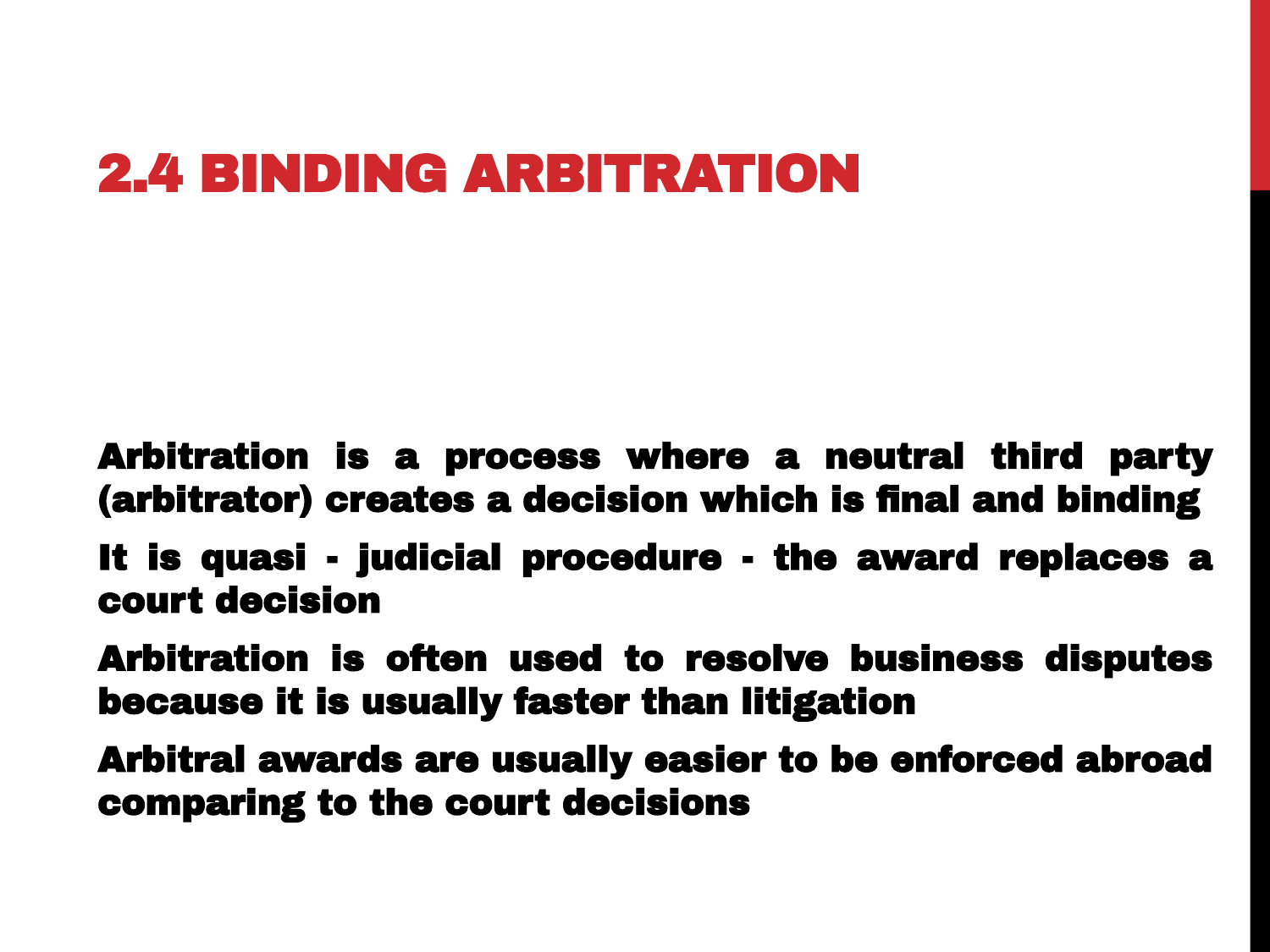

# 2.4 Binding arbitration
Arbitration is a process where a neutral third party (arbitrator) creates a decision which is final and binding
It is quasi - judicial procedure - the award replaces a court decision
Arbitration is often used to resolve business disputes because it is usually faster than litigation
Arbitral awards are usually easier to be enforced abroad comparing to the court decisions